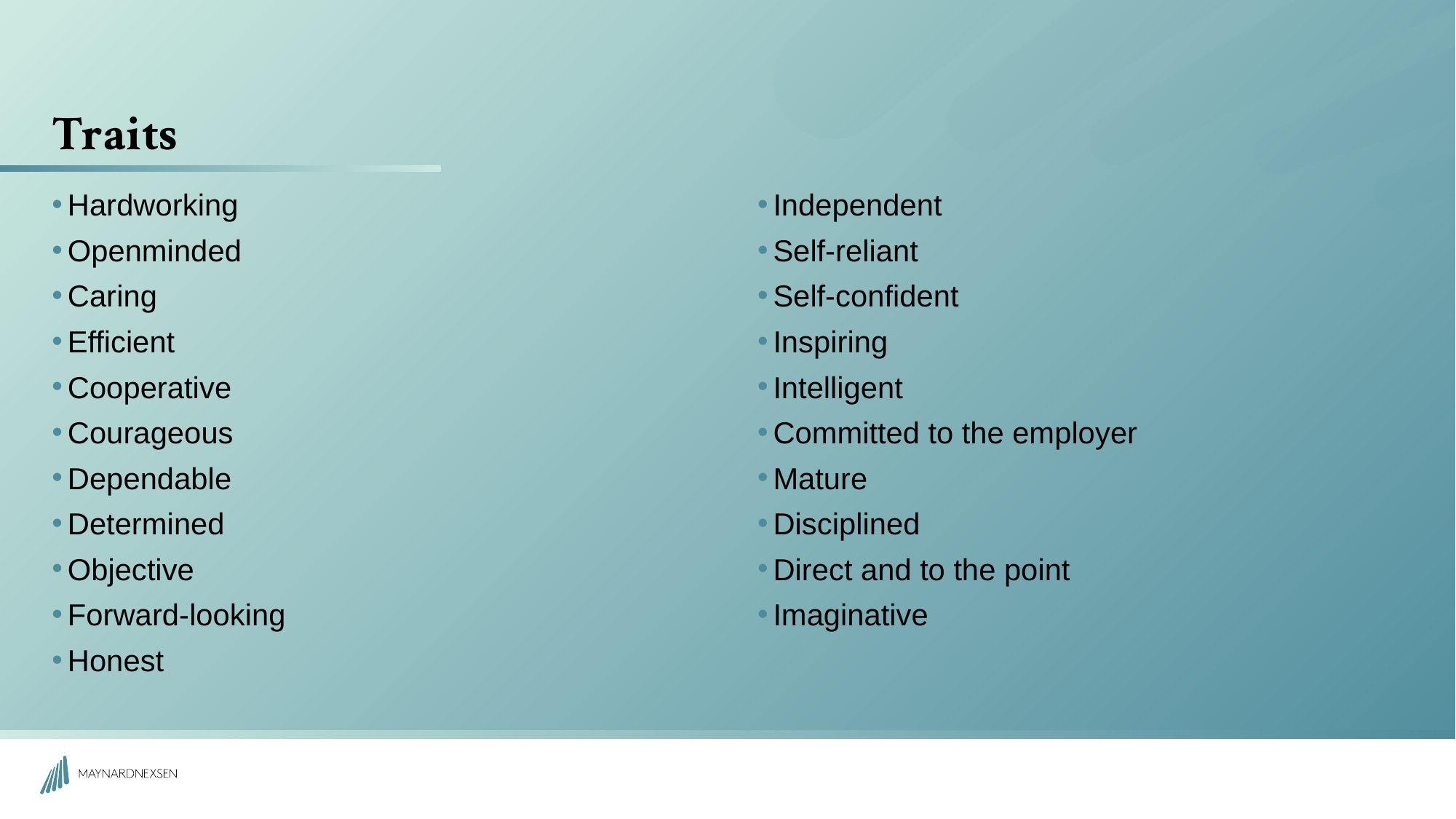

# Traits
Hardworking
Openminded
Caring
Efficient
Cooperative
Courageous
Dependable
Determined
Objective
Forward-looking
Honest

Independent
Self-reliant
Self-confident
Inspiring
Intelligent
Committed to the employer
Mature
Disciplined
Direct and to the point
Imaginative